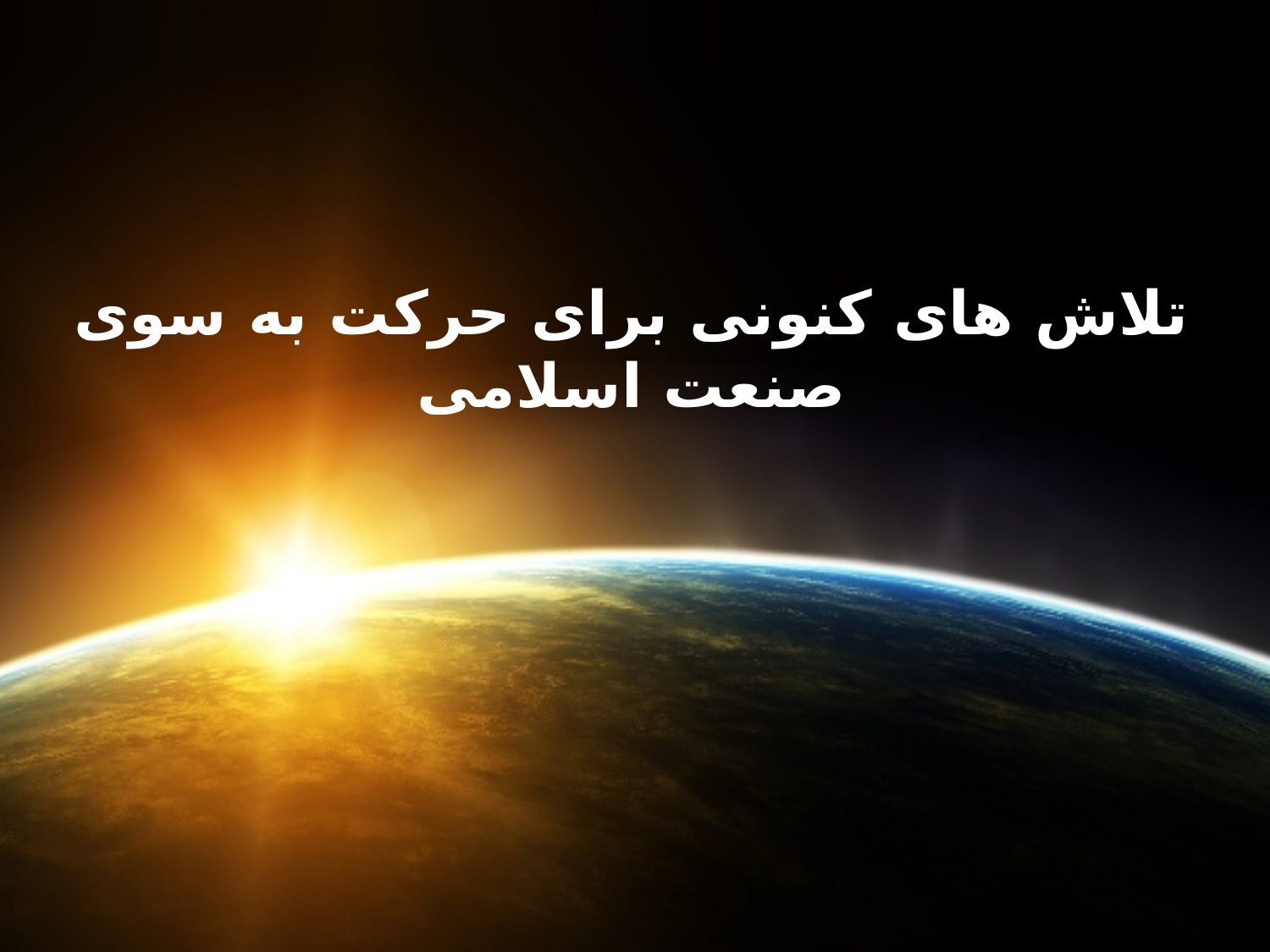

# تلاش های کنونی برای حرکت به سوی صنعت اسلامی